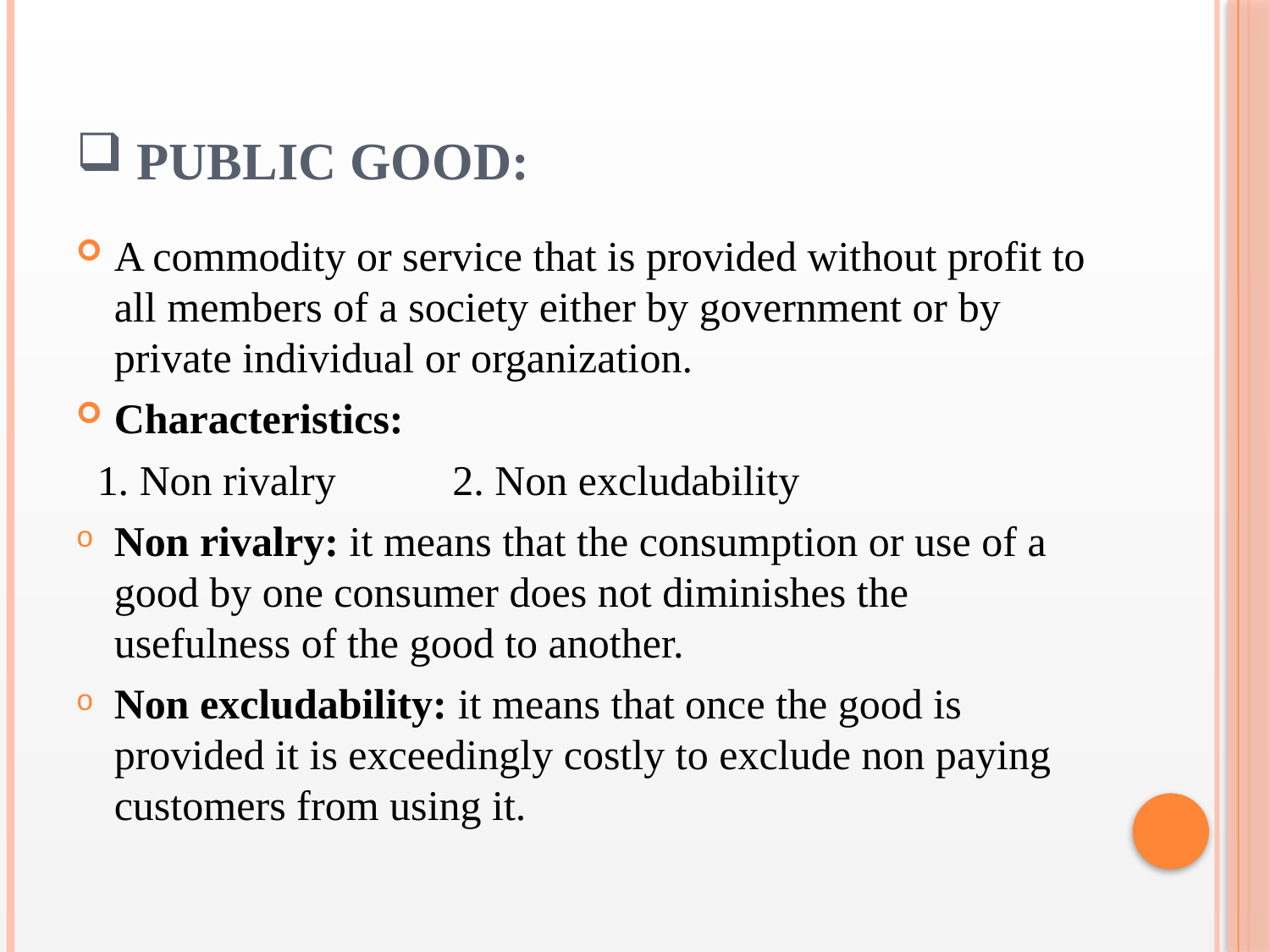

# Public Good:
A commodity or service that is provided without profit to all members of a society either by government or by private individual or organization.
Characteristics:
  1. Non rivalry           2. Non excludability
Non rivalry: it means that the consumption or use of a good by one consumer does not diminishes the usefulness of the good to another.
Non excludability: it means that once the good is provided it is exceedingly costly to exclude non paying customers from using it.